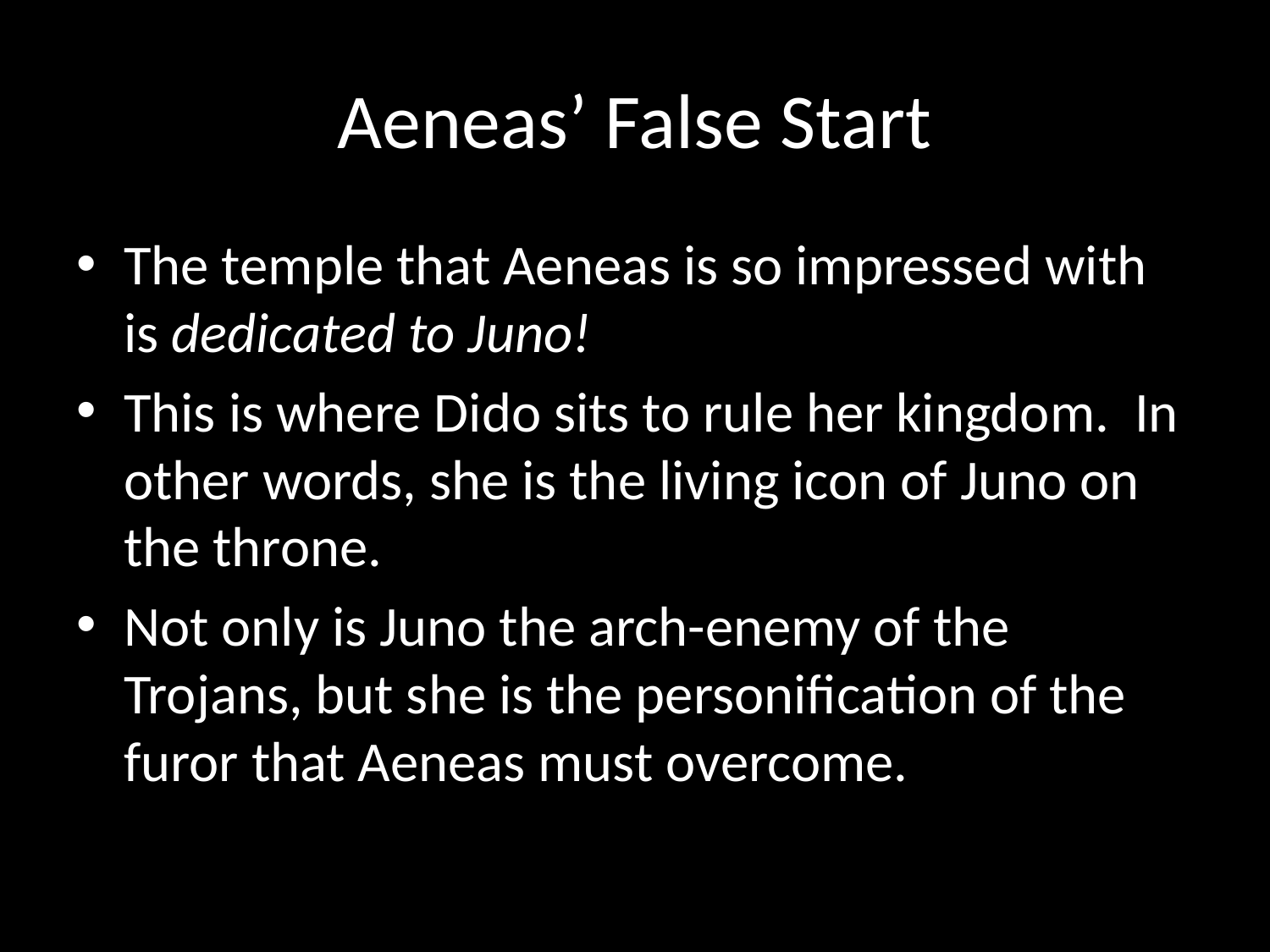

# Aeneas’ False Start
The temple that Aeneas is so impressed with is dedicated to Juno!
This is where Dido sits to rule her kingdom.  In other words, she is the living icon of Juno on the throne.
Not only is Juno the arch-enemy of the Trojans, but she is the personification of the furor that Aeneas must overcome.